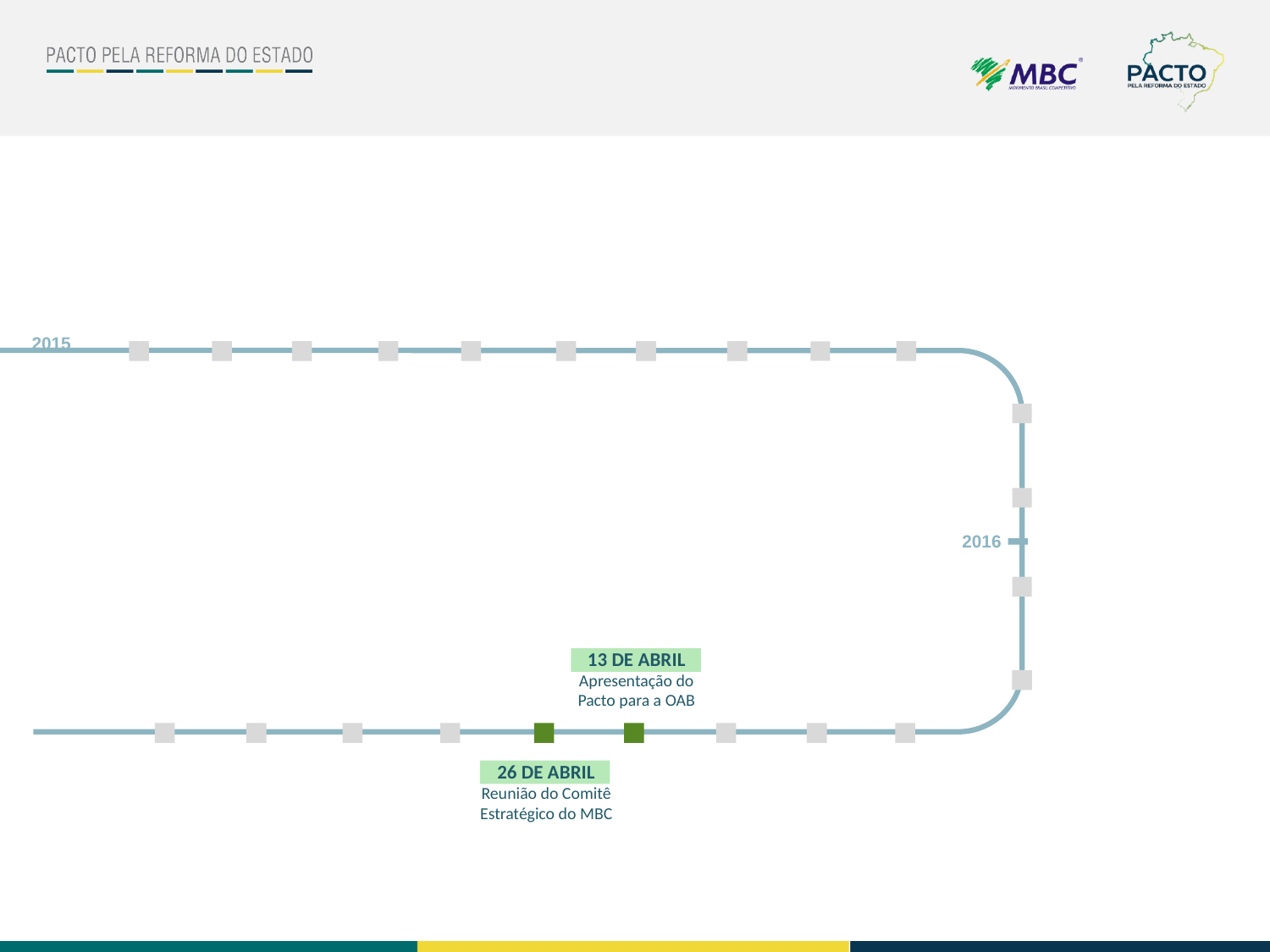

2015

2016

13 DE ABRIL
Apresentação do Pacto para a OAB

26 DE ABRIL
Reunião do Comitê Estratégico do MBC